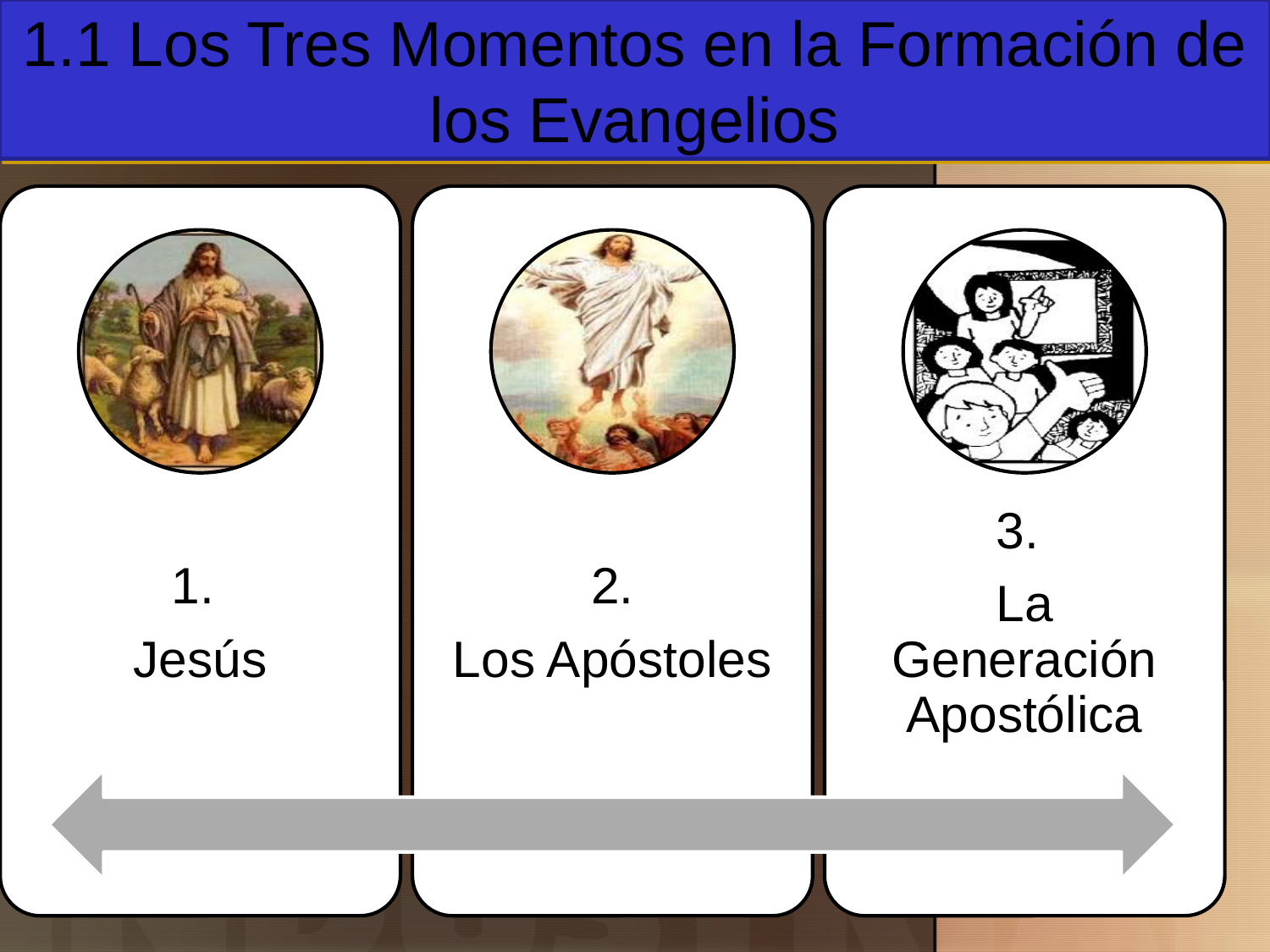

# 1.1 Los Tres Momentos en la Formación de los Evangelios
1.
Jesús
2.
Los Apóstoles
3.
La Generación Apostólica